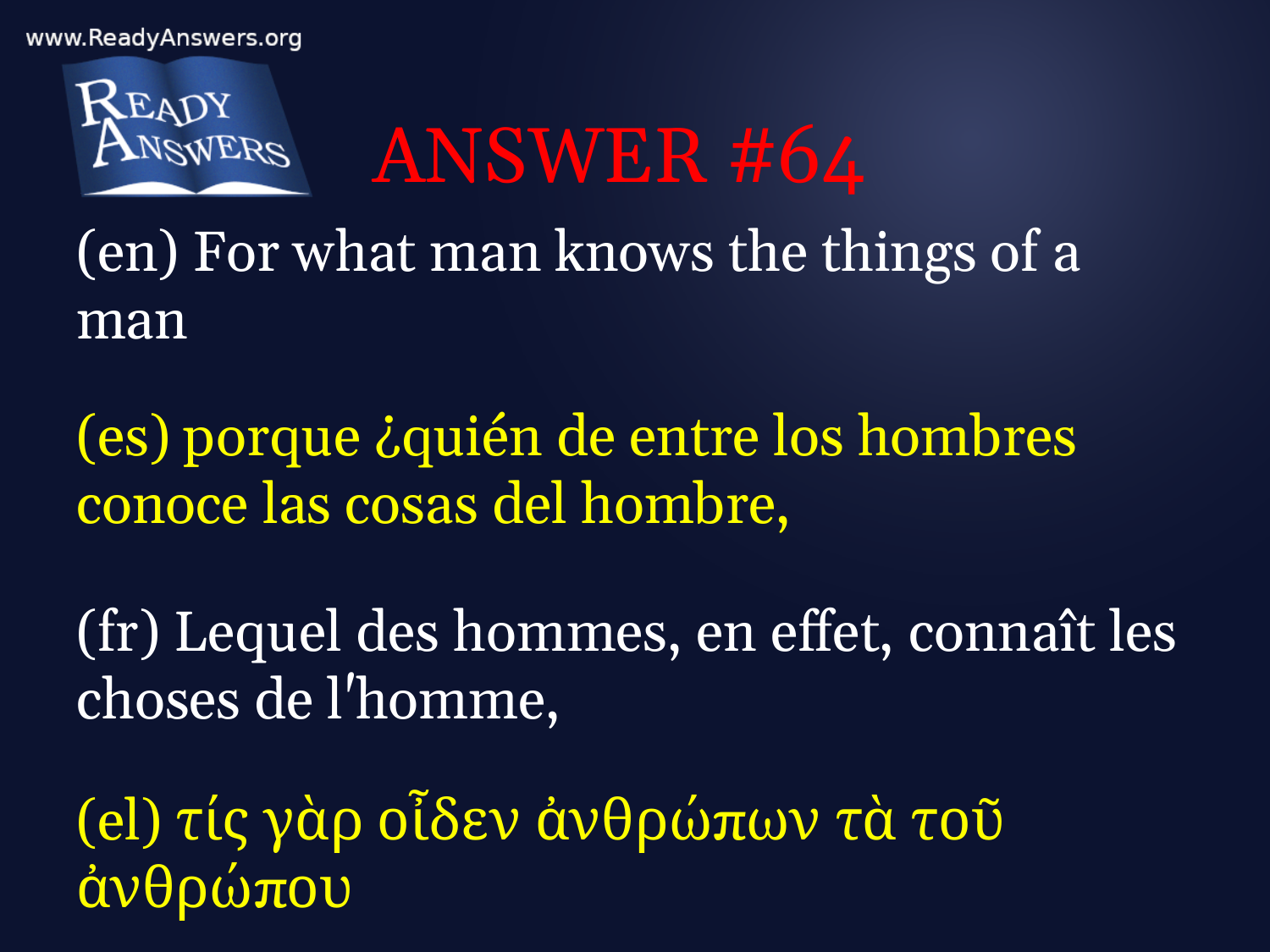

# ANSWER #64
(en) For what man knows the things of a man
(es) porque ¿quién de entre los hombres conoce las cosas del hombre,
(fr) Lequel des hommes, en effet, connaît les choses de l'homme,
(el) τίς γὰρ οἶδεν ἀνθρώπων τὰ τοῦ ἀνθρώπου